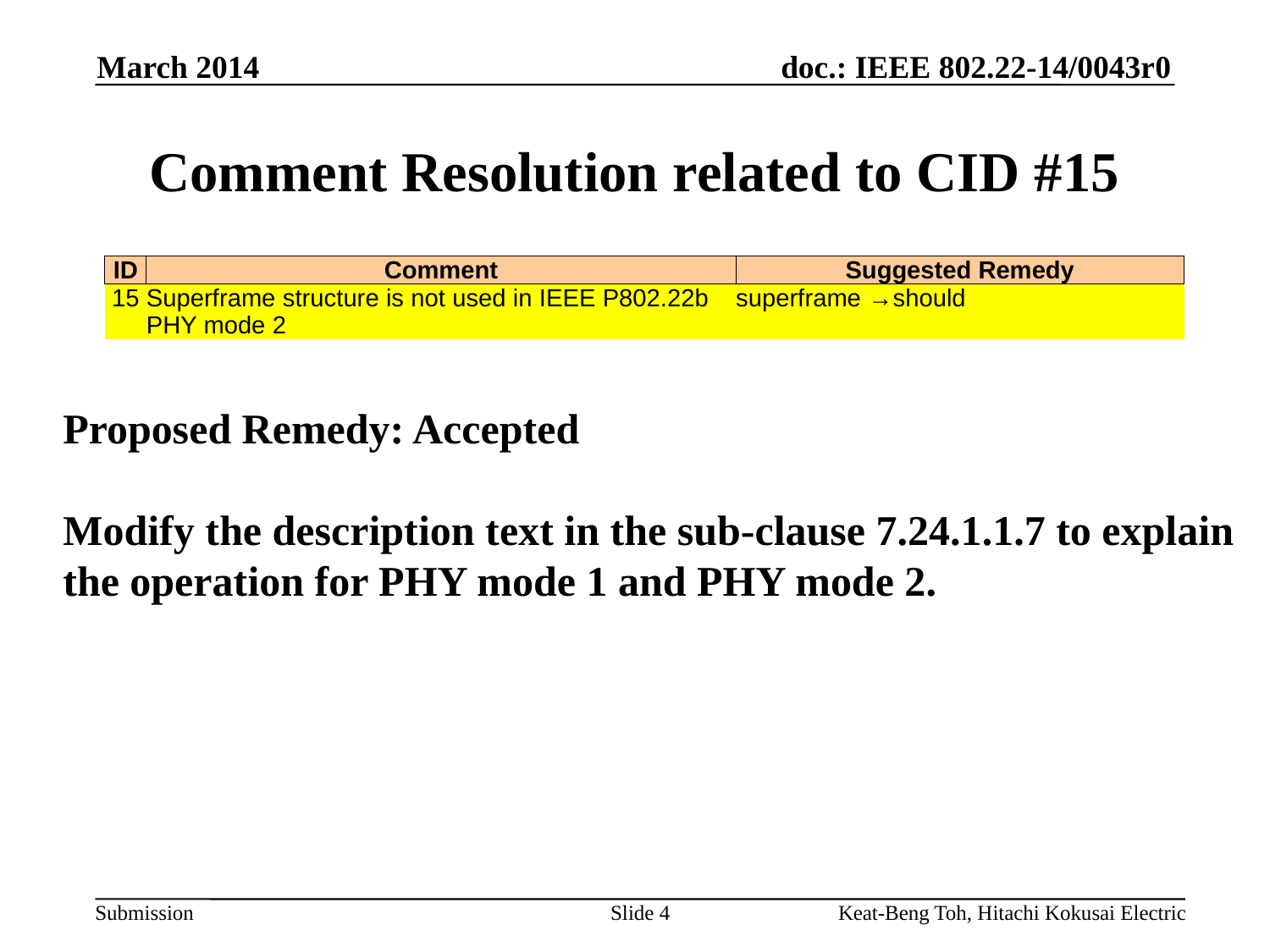

March 2014
# Comment Resolution related to CID #15
| ID | Comment | Suggested Remedy |
| --- | --- | --- |
| 15 | Superframe structure is not used in IEEE P802.22b PHY mode 2 | superframe →should |
Proposed Remedy: Accepted

Modify the description text in the sub-clause 7.24.1.1.7 to explain
the operation for PHY mode 1 and PHY mode 2.
Slide 4
Keat-Beng Toh, Hitachi Kokusai Electric